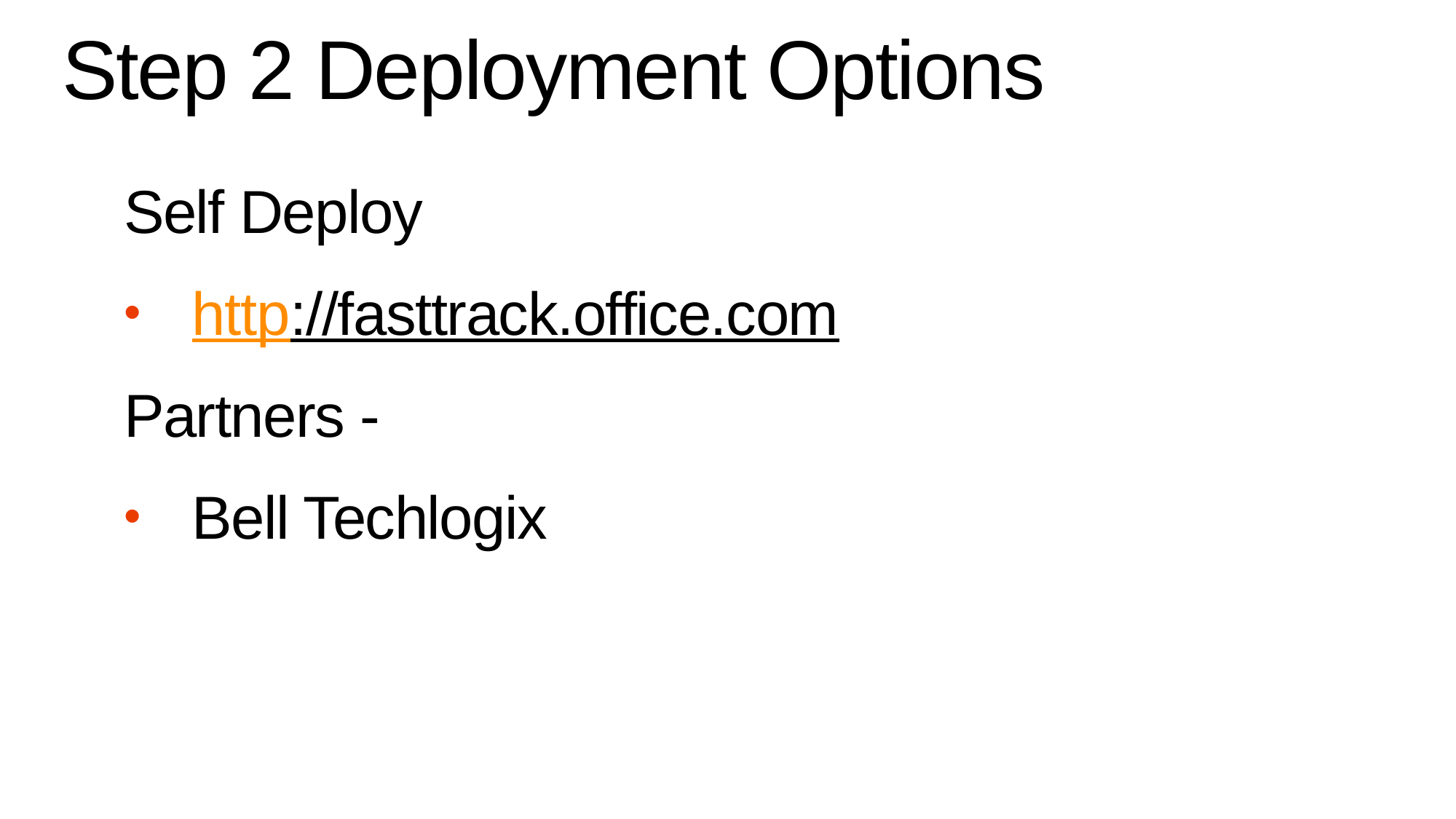

# Step 2 Deployment Options
Self Deploy
http://fasttrack.office.com
Partners -
Bell Techlogix